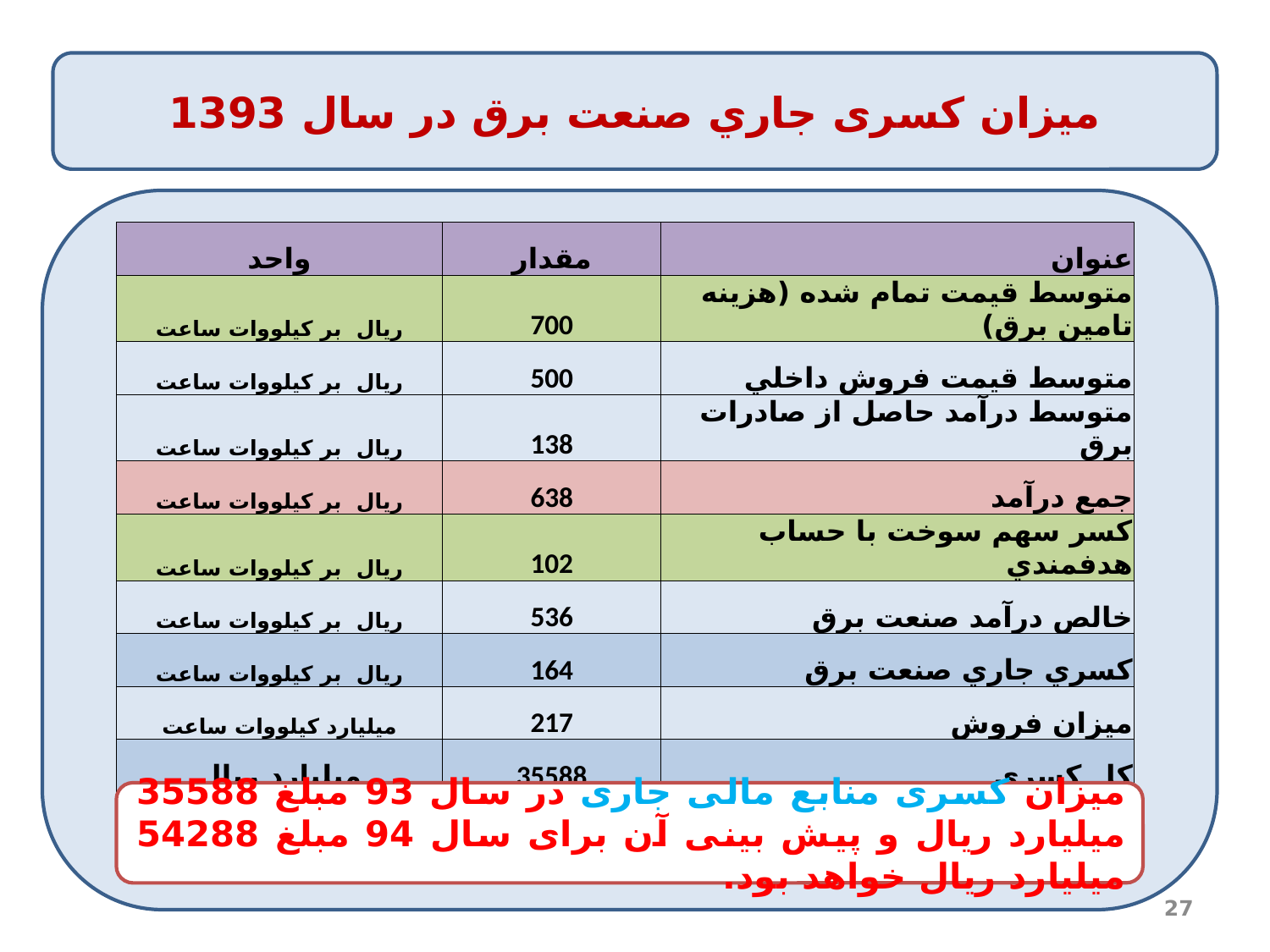

میزان کسری جاري صنعت برق در سال 1393

| واحد | مقدار | عنوان |
| --- | --- | --- |
| ريال بر كيلووات ساعت | 700 | متوسط قيمت تمام شده (هزينه تامين برق) |
| ريال بر كيلووات ساعت | 500 | متوسط قيمت فروش داخلي |
| ريال بر كيلووات ساعت | 138 | متوسط درآمد حاصل از صادرات برق |
| ريال بر كيلووات ساعت | 638 | جمع درآمد |
| ريال بر كيلووات ساعت | 102 | كسر سهم سوخت با حساب هدفمندي |
| ريال بر كيلووات ساعت | 536 | خالص درآمد صنعت برق |
| ريال بر كيلووات ساعت | 164 | كسري جاري صنعت برق |
| ميليارد كيلووات ساعت | 217 | ميزان فروش |
| ميليارد ریال | 35588 | كل كسري |
میزان کسری منابع مالی جاری در سال 93 مبلغ 35588 میلیارد ریال و پیش بینی آن برای سال 94 مبلغ 54288 میلیارد ریال خواهد بود.
27